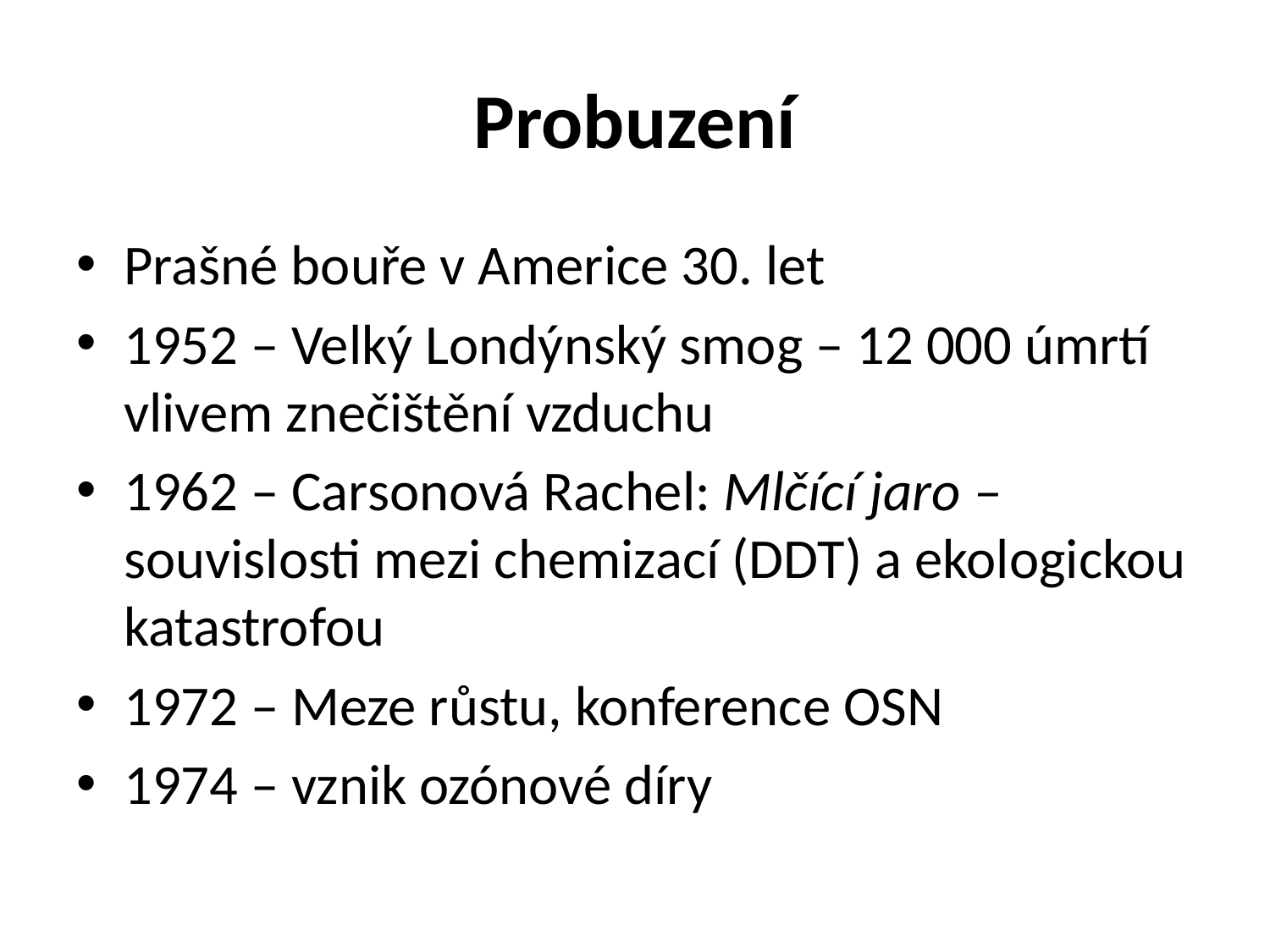

# Probuzení
Prašné bouře v Americe 30. let
1952 – Velký Londýnský smog – 12 000 úmrtí vlivem znečištění vzduchu
1962 – Carsonová Rachel: Mlčící jaro – souvislosti mezi chemizací (DDT) a ekologickou katastrofou
1972 – Meze růstu, konference OSN
1974 – vznik ozónové díry